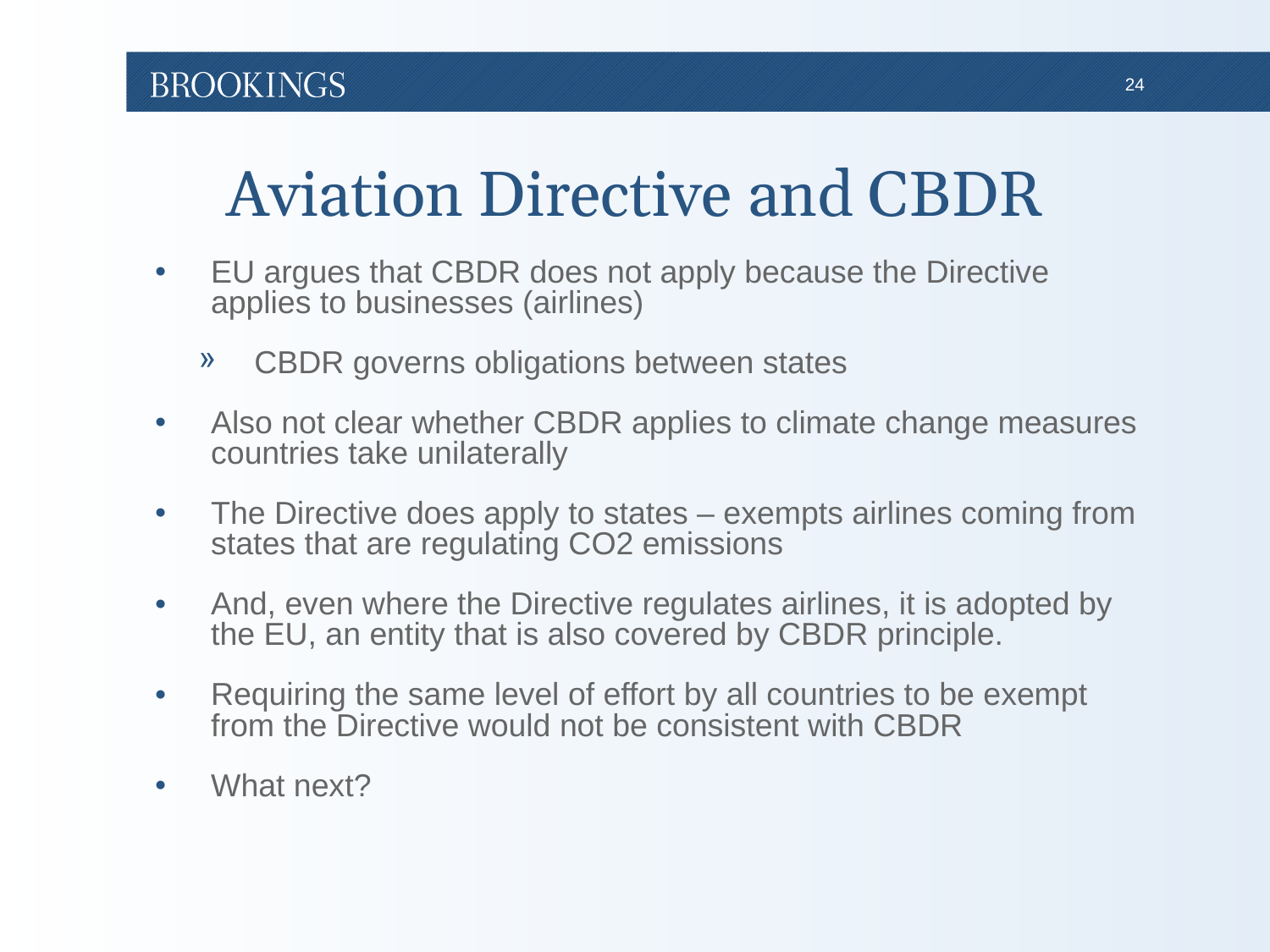

# Aviation Directive and CBDR
EU argues that CBDR does not apply because the Directive applies to businesses (airlines)
CBDR governs obligations between states
Also not clear whether CBDR applies to climate change measures countries take unilaterally
The Directive does apply to states – exempts airlines coming from states that are regulating CO2 emissions
And, even where the Directive regulates airlines, it is adopted by the EU, an entity that is also covered by CBDR principle.
Requiring the same level of effort by all countries to be exempt from the Directive would not be consistent with CBDR
What next?